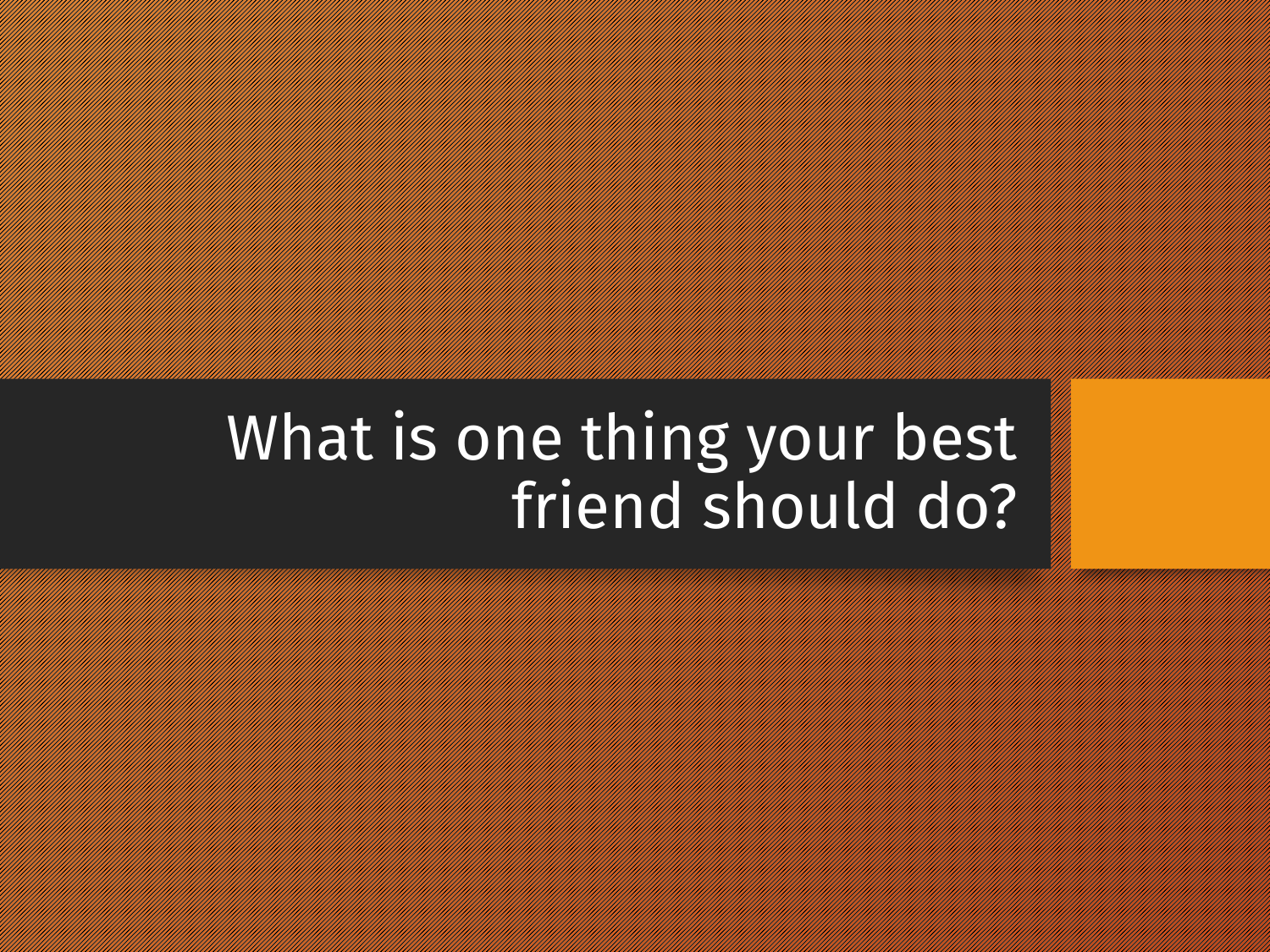

# What is one thing your best friend should do?